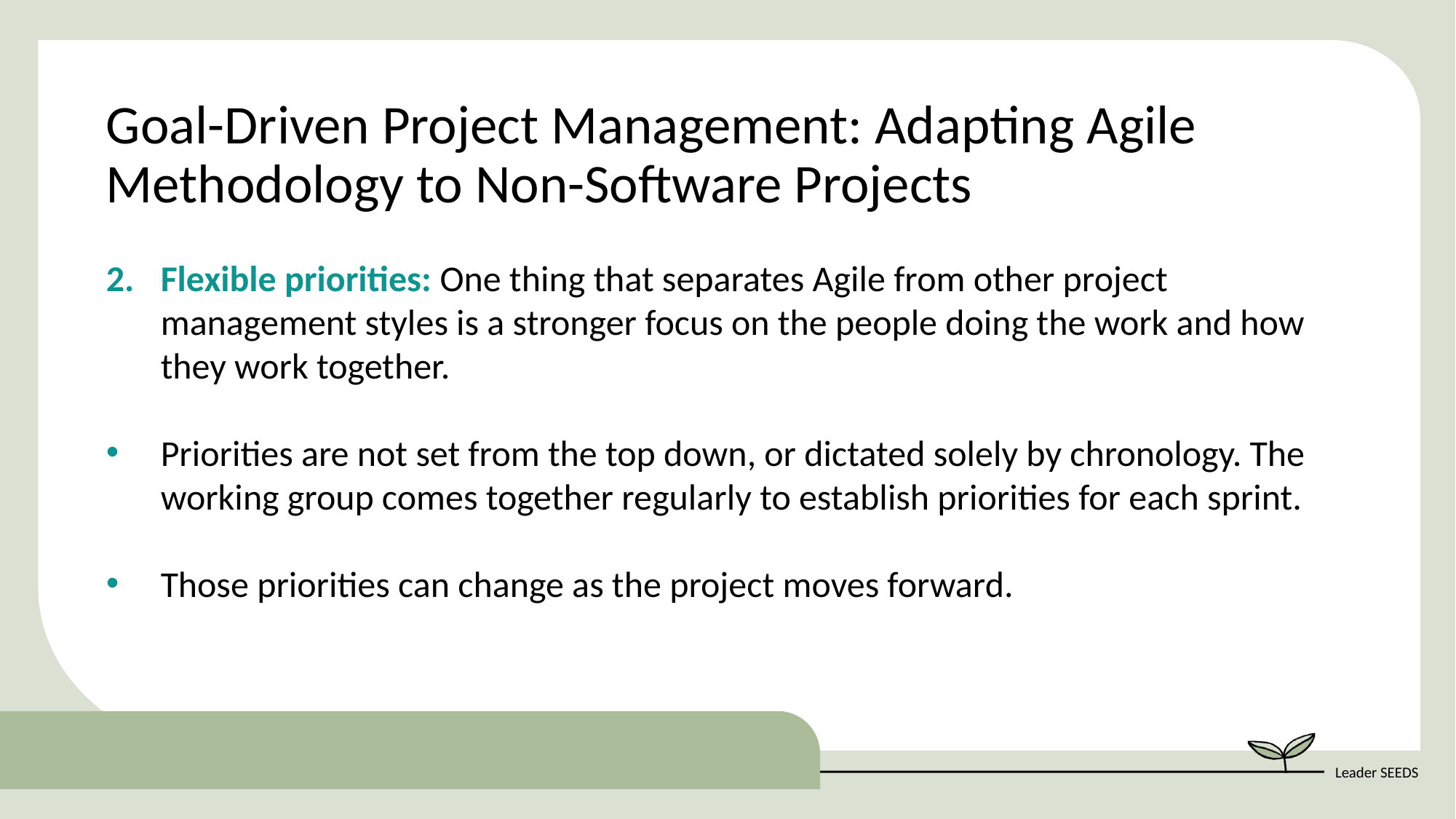

Goal-Driven Project Management: Adapting Agile Methodology to Non-Software Projects
Flexible priorities: One thing that separates Agile from other project management styles is a stronger focus on the people doing the work and how they work together.

Priorities are not set from the top down, or dictated solely by chronology. The working group comes together regularly to establish priorities for each sprint.

Those priorities can change as the project moves forward.